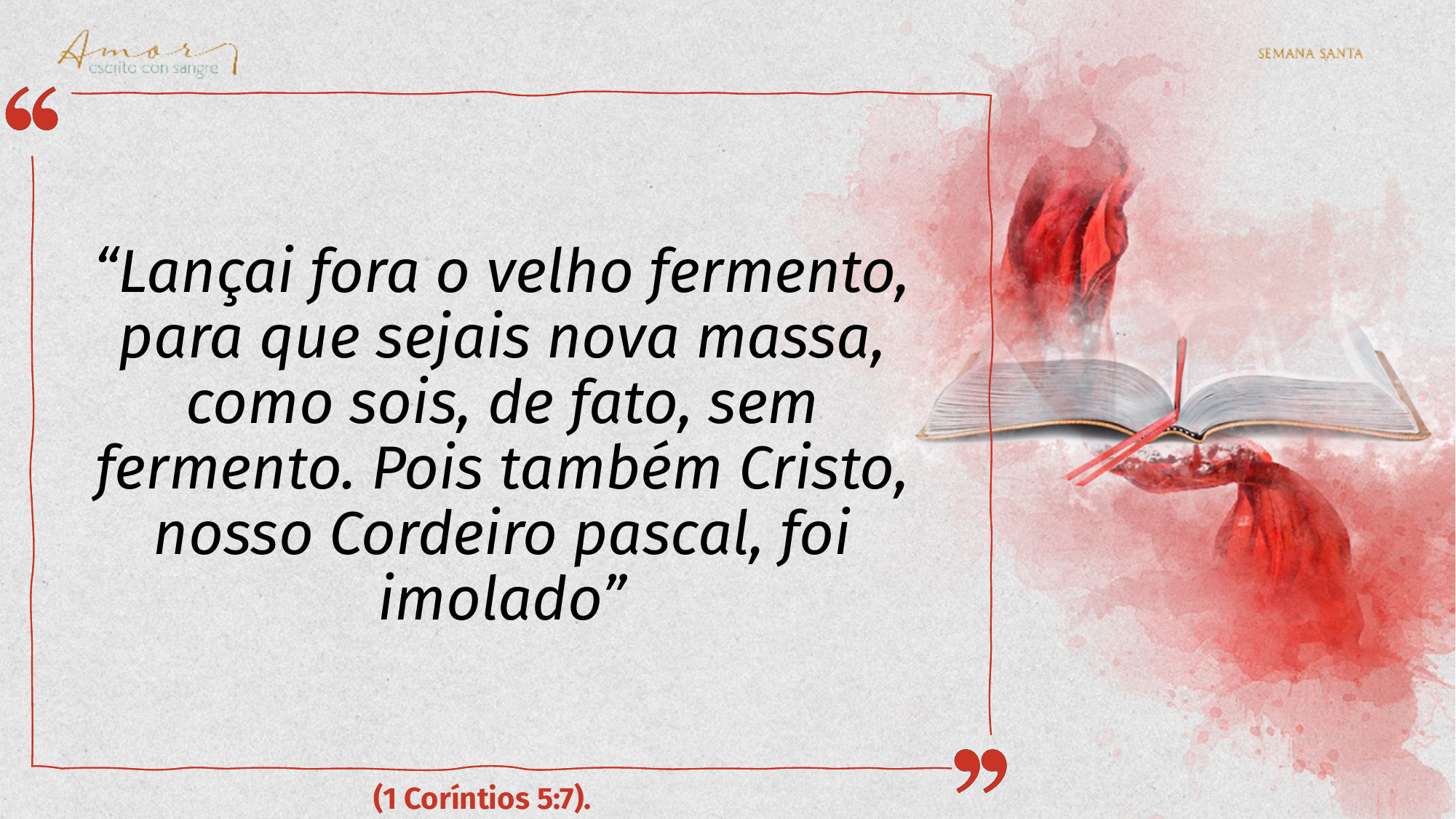

“Lançai fora o velho fermento, para que sejais nova massa, como sois, de fato, sem fermento. Pois também Cristo, nosso Cordeiro pascal, foi imolado”
(1 Coríntios 5:7).